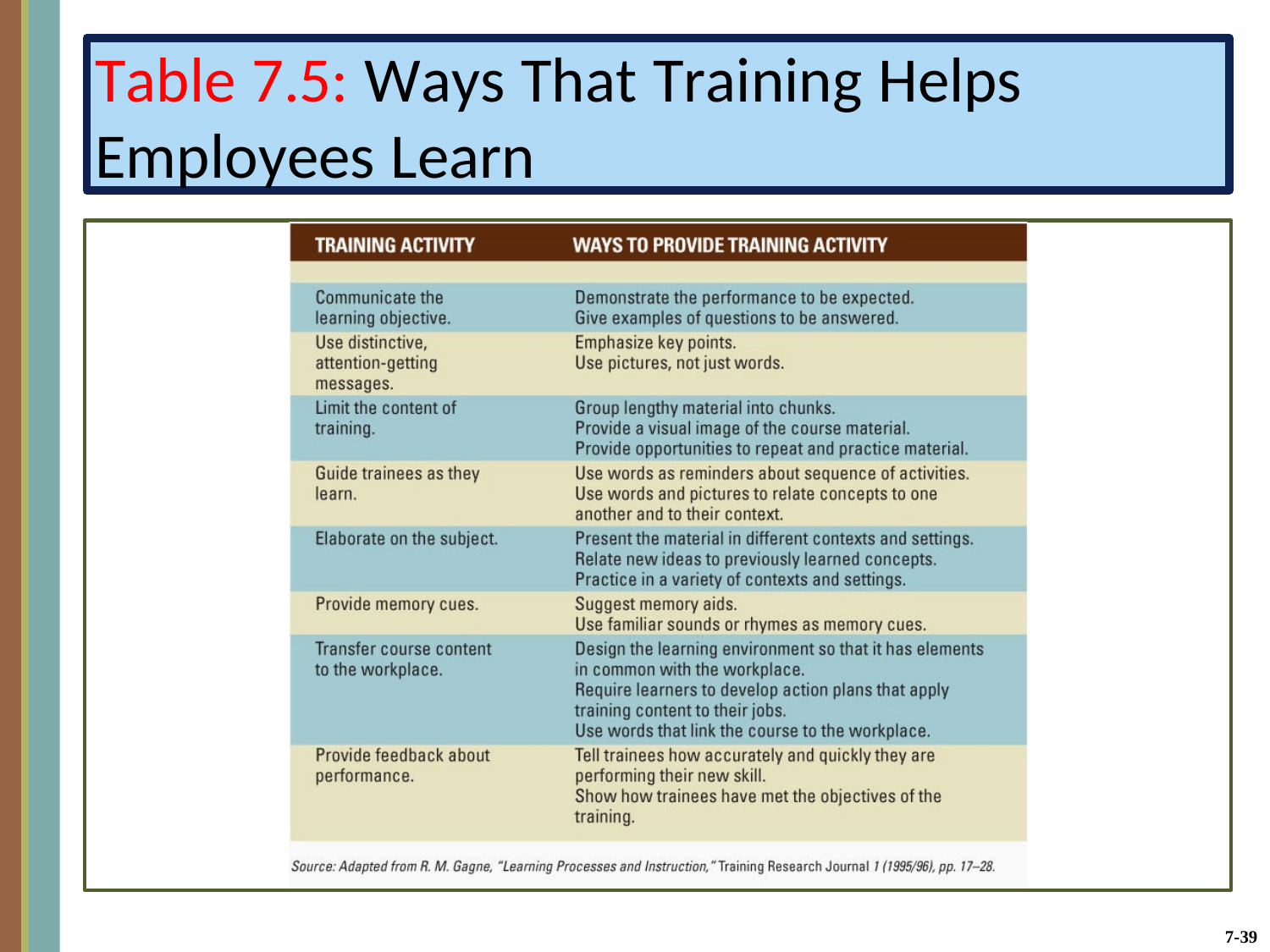

Table 7.5: Ways That Training Helps Employees Learn

7-39